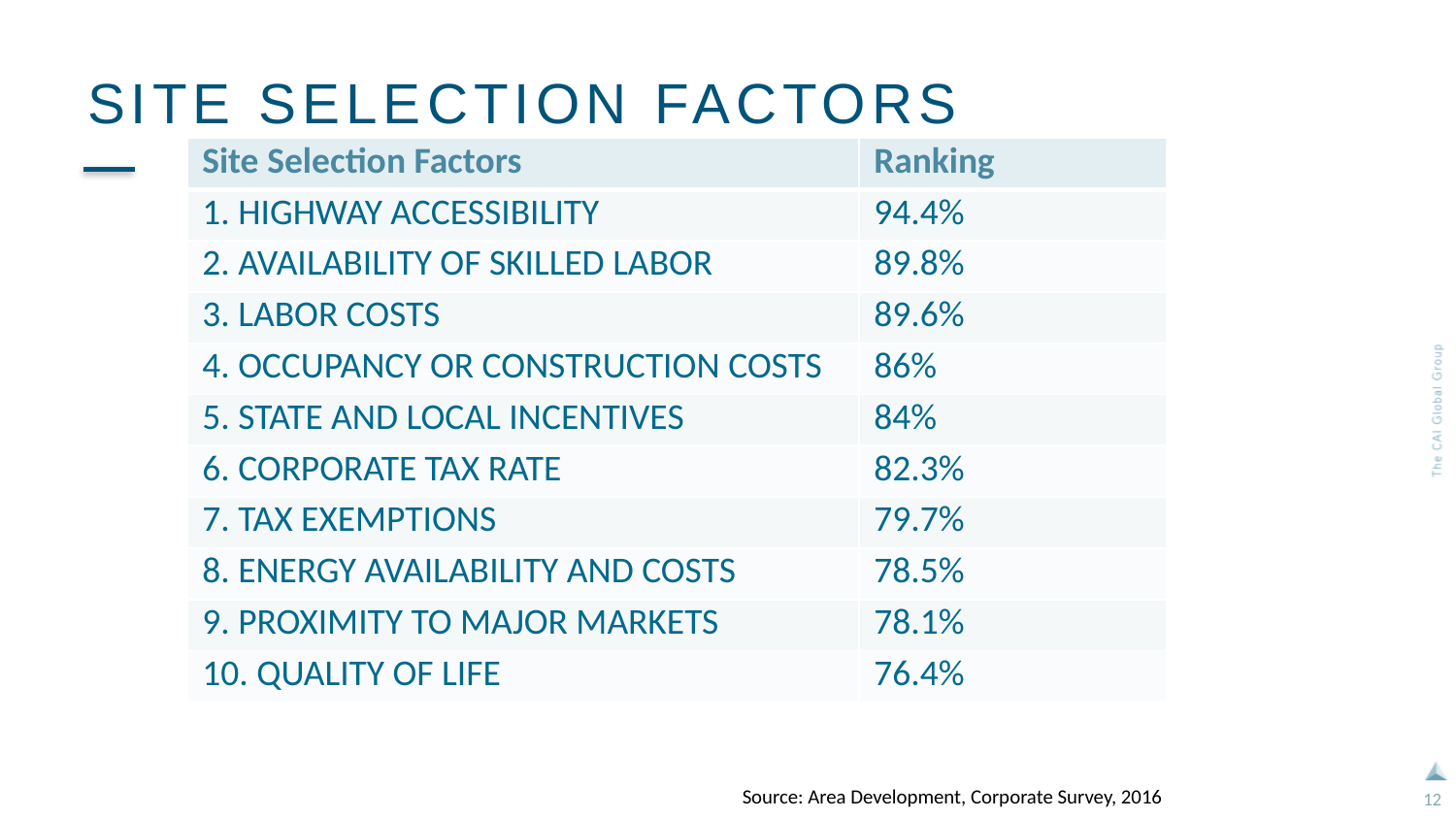

# SITE SELECTION FACTORS
| Site Selection Factors | Ranking |
| --- | --- |
| 1. HIGHWAY ACCESSIBILITY | 94.4% |
| 2. AVAILABILITY OF SKILLED LABOR | 89.8% |
| 3. LABOR COSTS | 89.6% |
| 4. OCCUPANCY OR CONSTRUCTION COSTS | 86% |
| 5. STATE AND LOCAL INCENTIVES | 84% |
| 6. CORPORATE TAX RATE | 82.3% |
| 7. TAX EXEMPTIONS | 79.7% |
| 8. ENERGY AVAILABILITY AND COSTS | 78.5% |
| 9. PROXIMITY TO MAJOR MARKETS | 78.1% |
| 10. QUALITY OF LIFE | 76.4% |
Source: Area Development, Corporate Survey, 2016
12